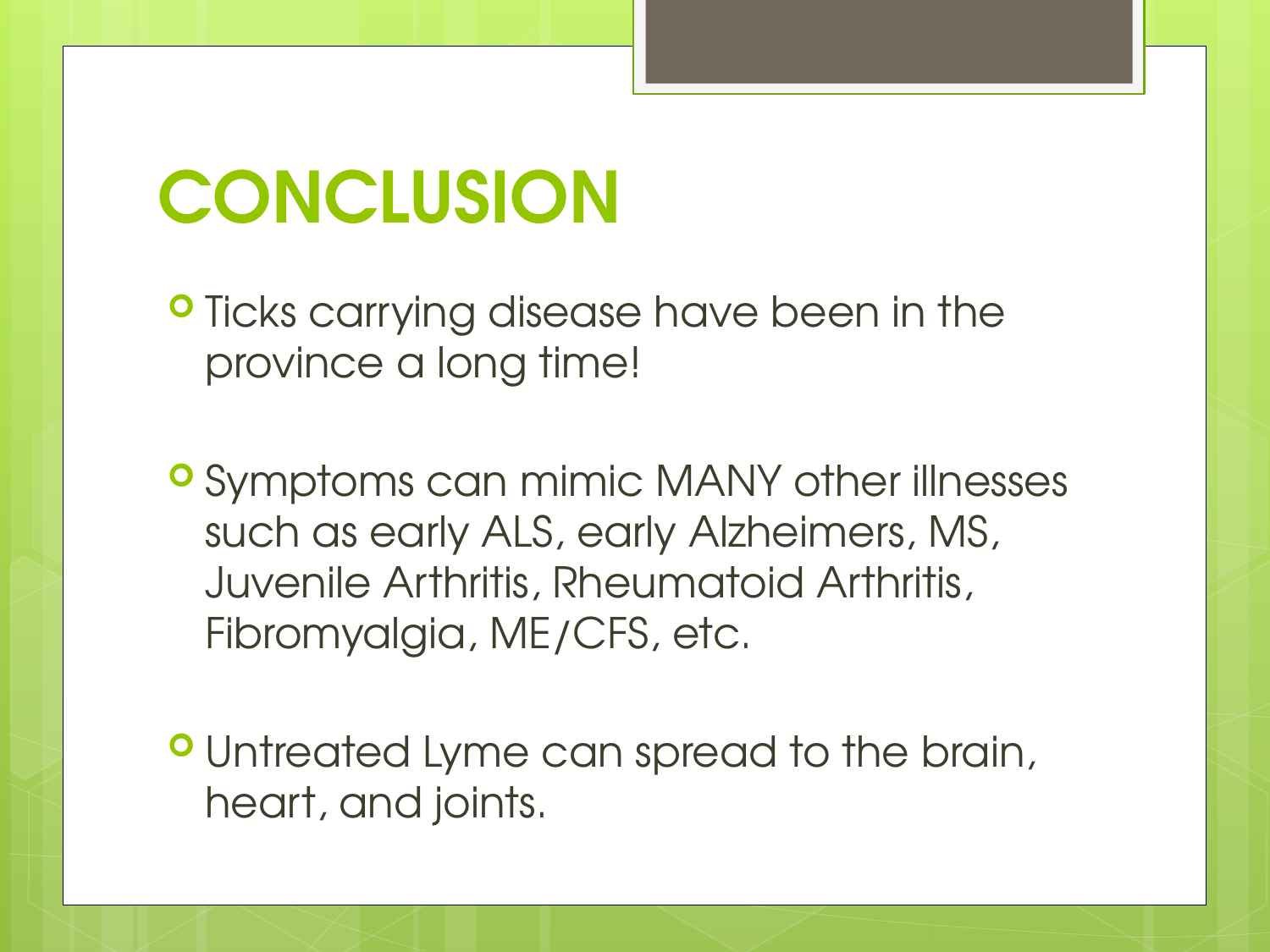

# CONCLUSION
Ticks carrying disease have been in the province a long time!

Symptoms can mimic MANY other illnesses such as early ALS, early Alzheimers, MS, Juvenile Arthritis, Rheumatoid Arthritis, Fibromyalgia, ME/CFS, etc.

Untreated Lyme can spread to the brain, heart, and joints.